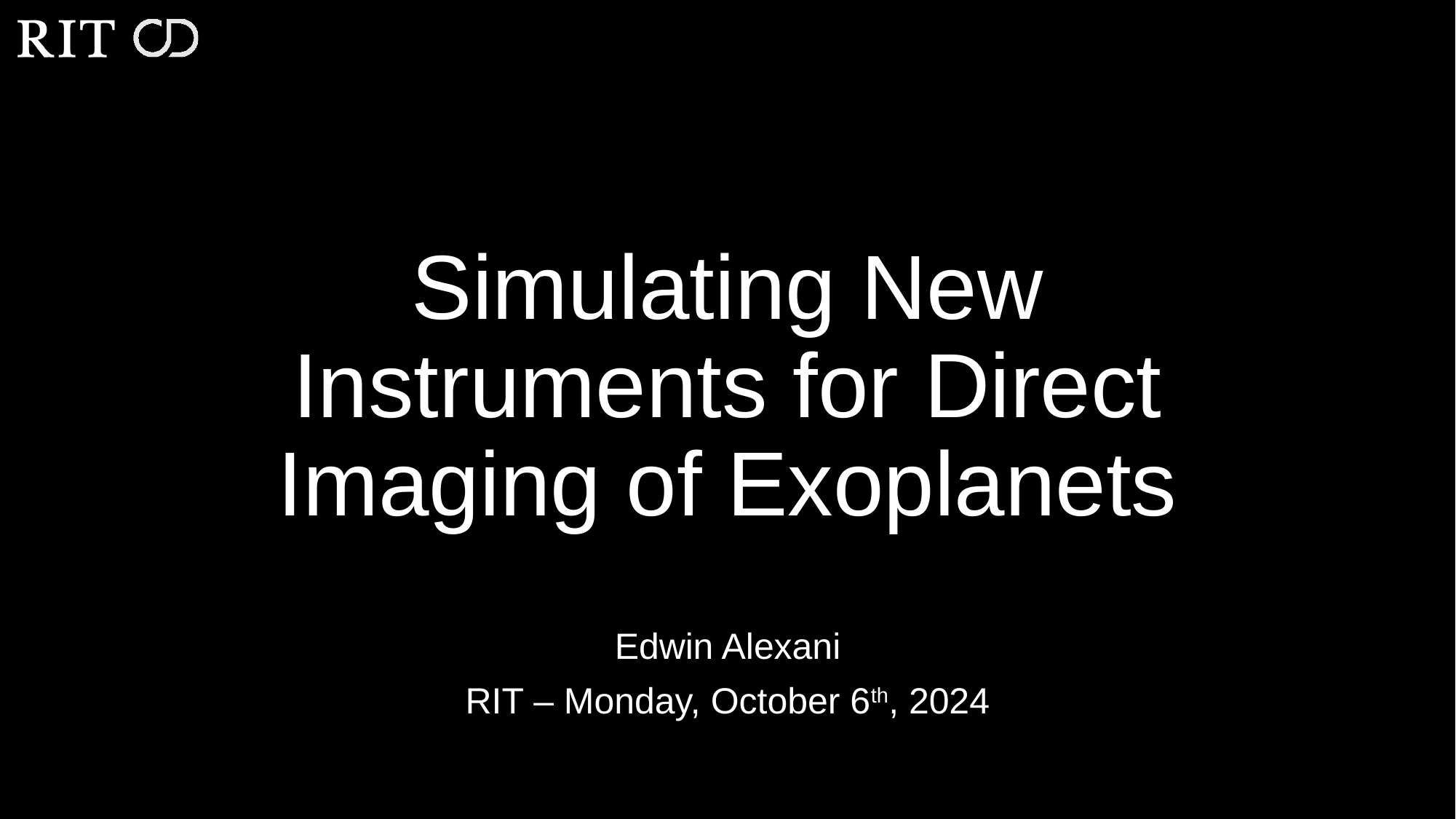

# Simulating New Instruments for Direct Imaging of Exoplanets
Edwin Alexani
RIT – Monday, October 6th, 2024